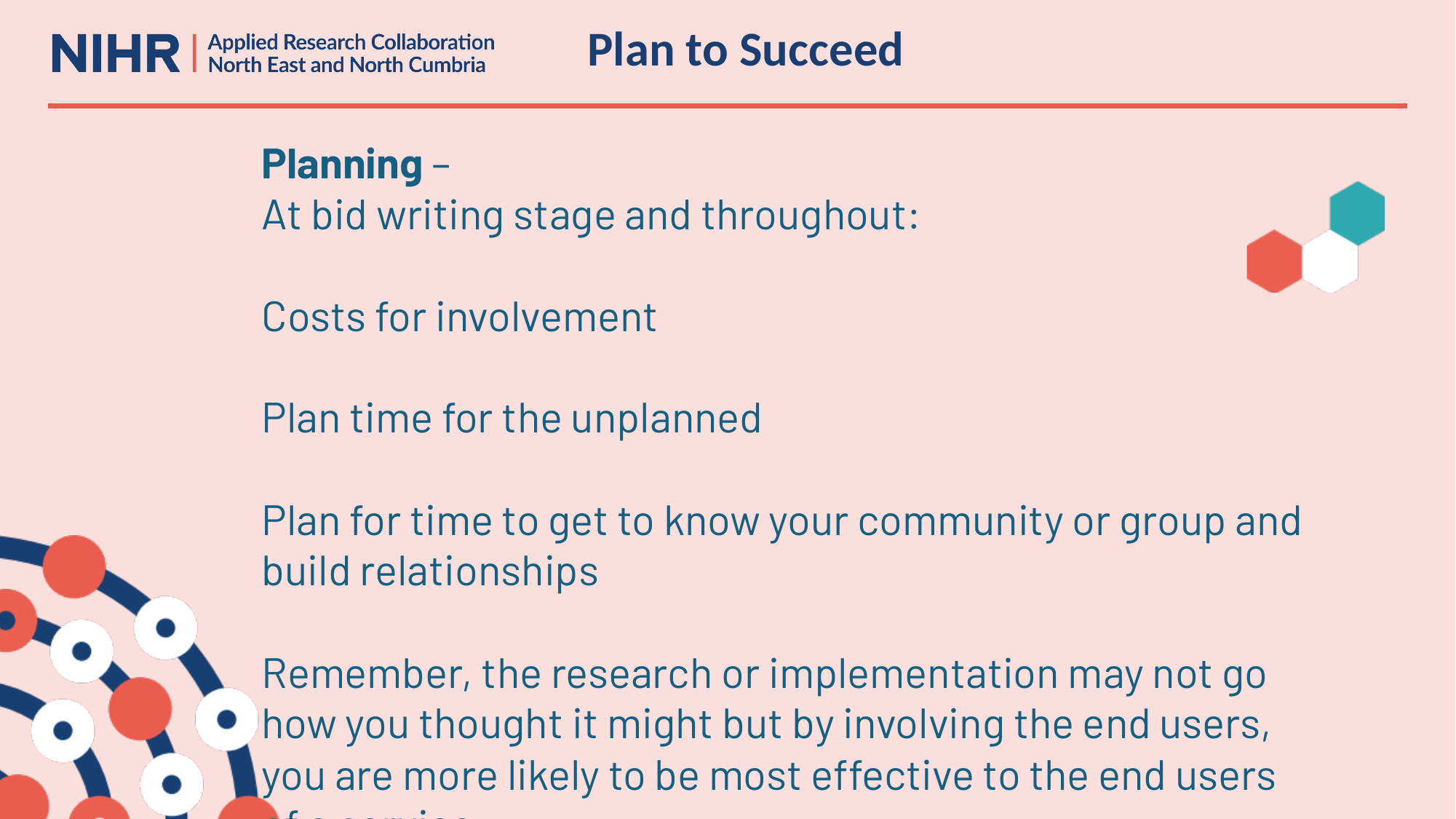

# Plan to Succeed

Planning –
At bid writing stage and throughout:

Costs for involvement

Plan time for the unplanned

Plan for time to get to know your community or group and build relationships

Remember, the research or implementation may not go how you thought it might but by involving the end users, you are more likely to be most effective to the end users of a service